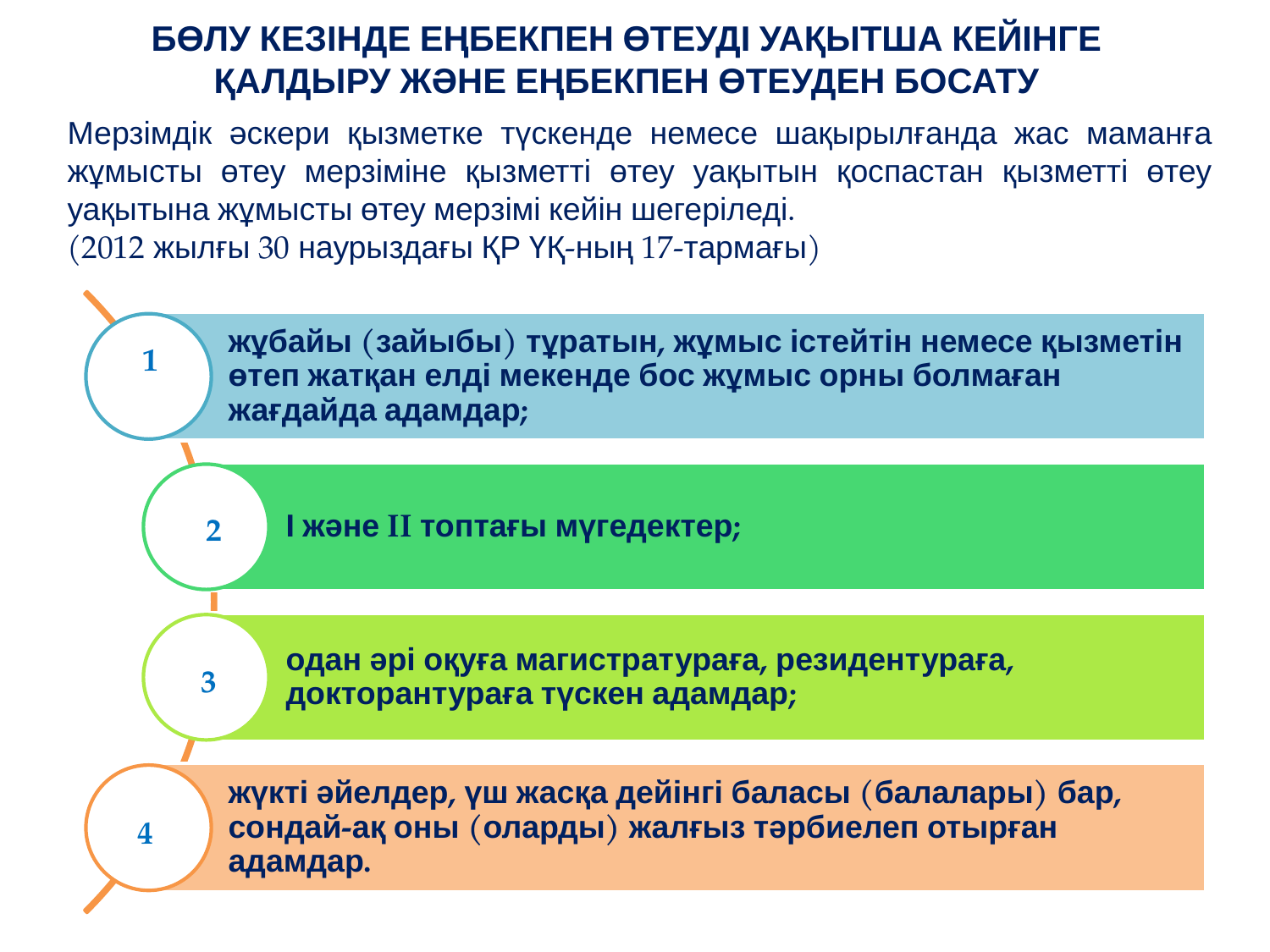

# БӨЛУ КЕЗІНДЕ ЕҢБЕКПЕН ӨТЕУДІ УАҚЫТША КЕЙІНГЕ ҚАЛДЫРУ ЖӘНЕ ЕҢБЕКПЕН ӨТЕУДЕН БОСАТУ
Мерзімдік әскери қызметке түскенде немесе шақырылғанда жас маманға жұмысты өтеу мерзіміне қызметті өтеу уақытын қоспастан қызметті өтеу уақытына жұмысты өтеу мерзімі кейін шегеріледі.
(2012 жылғы 30 наурыздағы ҚР ҮҚ-ның 17-тармағы)
жұбайы (зайыбы) тұратын, жұмыс істейтін немесе қызметін өтеп жатқан елді мекенде бос жұмыс орны болмаған жағдайда адамдар;
І және II топтағы мүгедектер;
одан әрі оқуға магистратураға, резидентураға, докторантураға түскен адамдар;
жүкті әйелдер, үш жасқа дейінгі баласы (балалары) бар, сондай-ақ оны (оларды) жалғыз тәрбиелеп отырған адамдар.
1
2
3
4